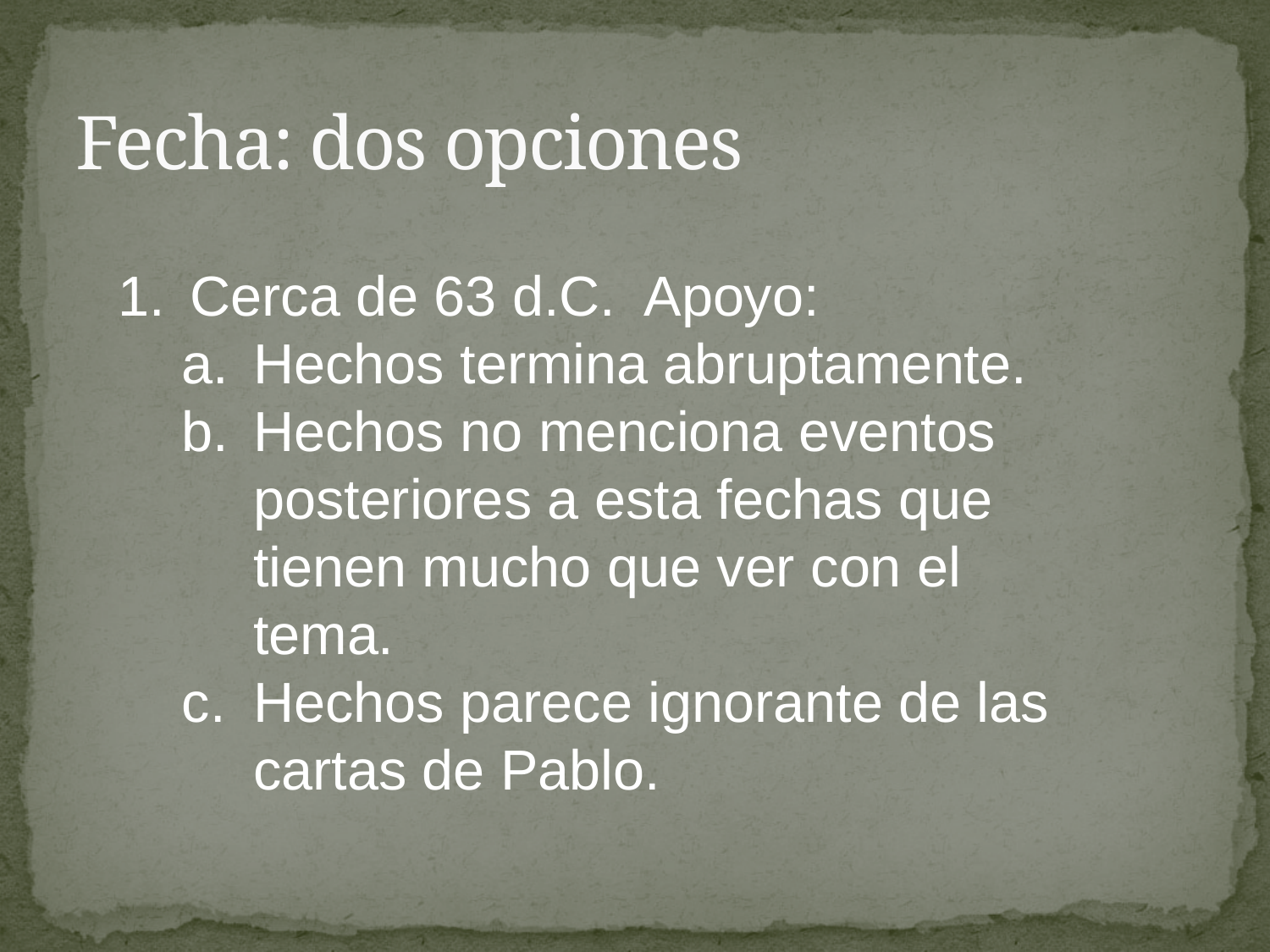

# Fecha: dos opciones

Cerca de 63 d.C.  Apoyo:
Hechos termina abruptamente.
Hechos no menciona eventos posteriores a esta fechas que tienen mucho que ver con el tema.
Hechos parece ignorante de las cartas de Pablo.